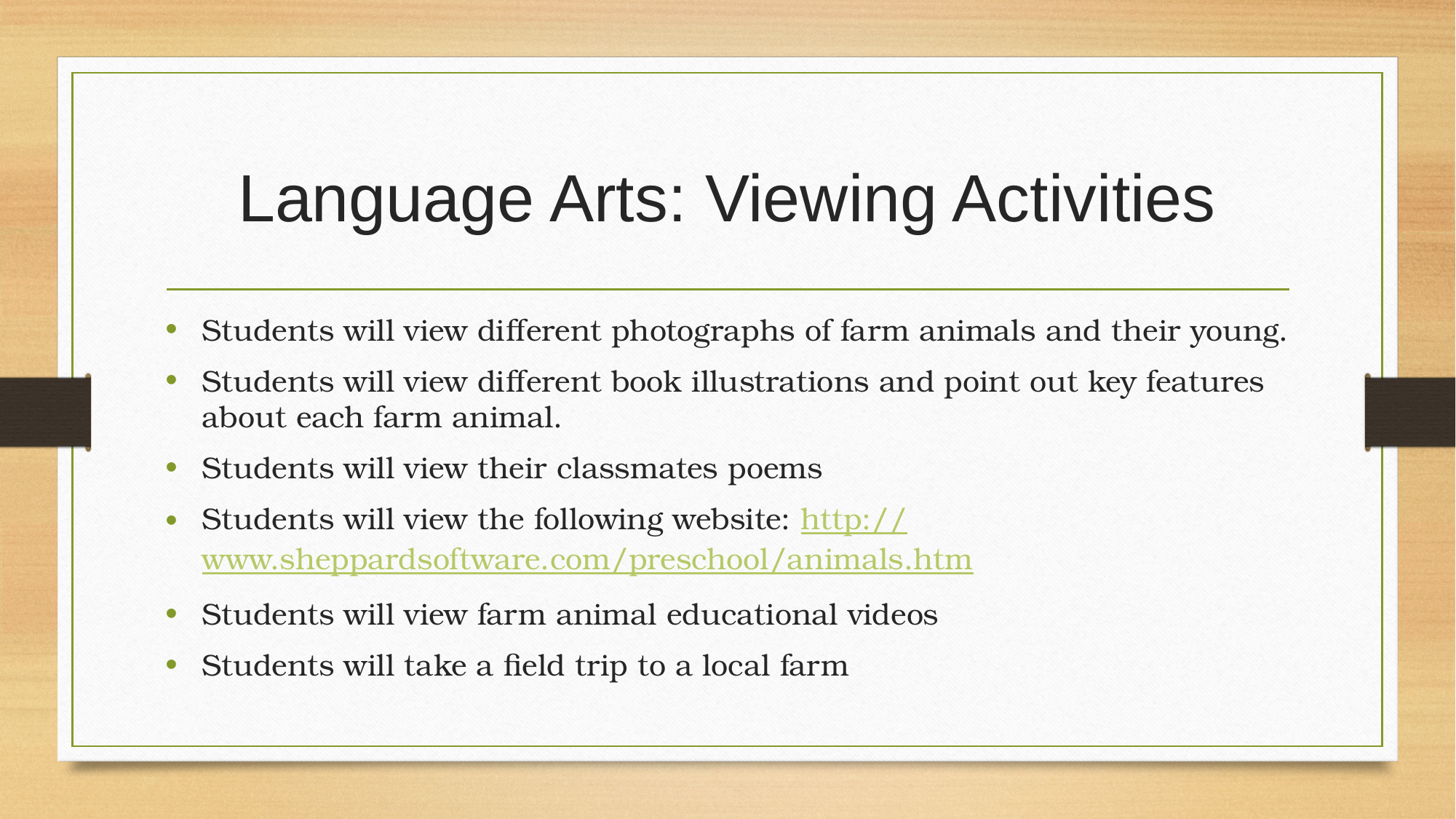

# Language Arts: Viewing Activities
Students will view different photographs of farm animals and their young.
Students will view different book illustrations and point out key features about each farm animal.
Students will view their classmates poems
Students will view the following website: http://www.sheppardsoftware.com/preschool/animals.htm
Students will view farm animal educational videos
Students will take a field trip to a local farm